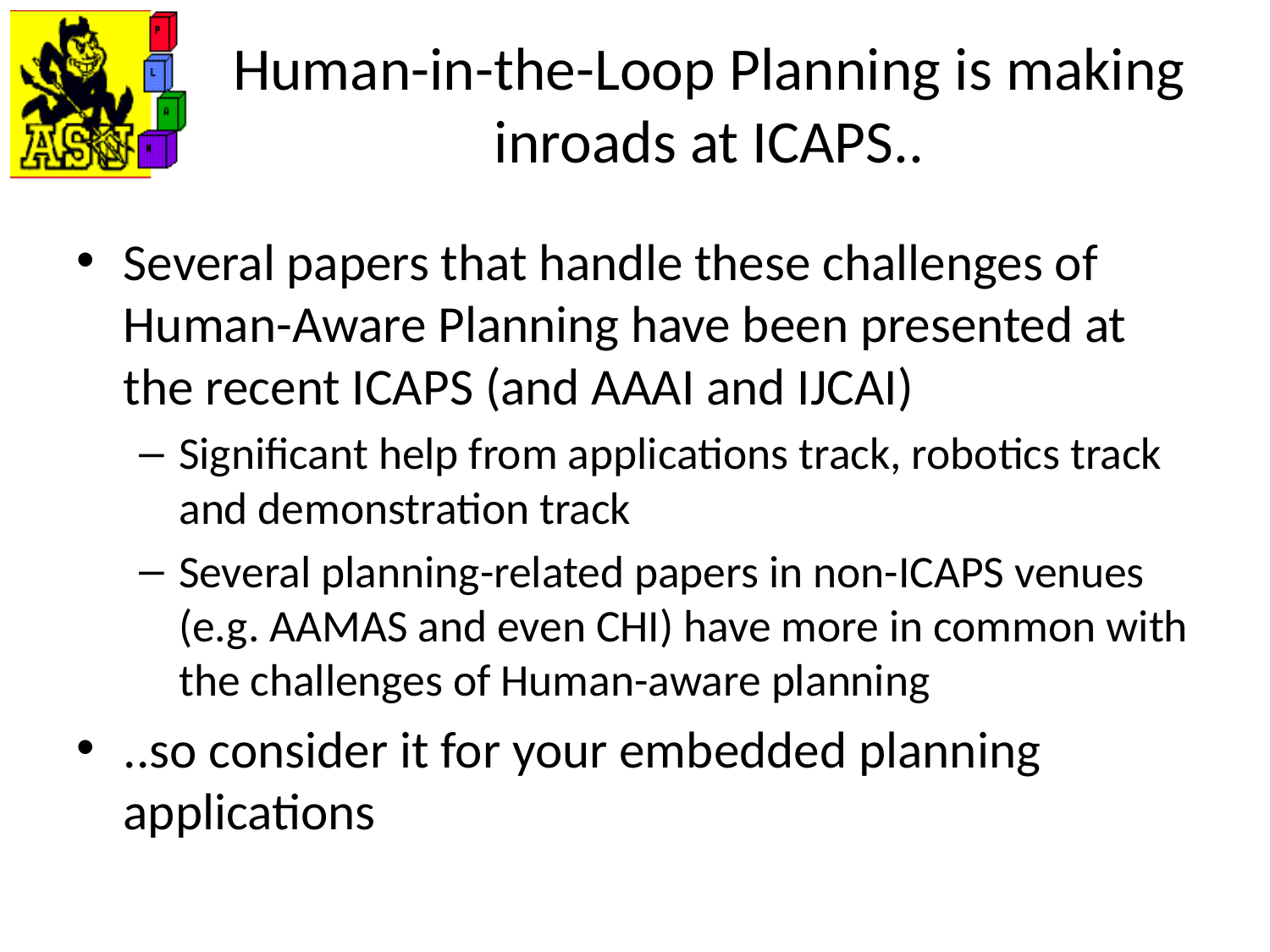

# Human-in-the-Loop Planning is making inroads at ICAPS..
Several papers that handle these challenges of Human-Aware Planning have been presented at the recent ICAPS (and AAAI and IJCAI)
Significant help from applications track, robotics track and demonstration track
Several planning-related papers in non-ICAPS venues (e.g. AAMAS and even CHI) have more in common with the challenges of Human-aware planning
..so consider it for your embedded planning applications